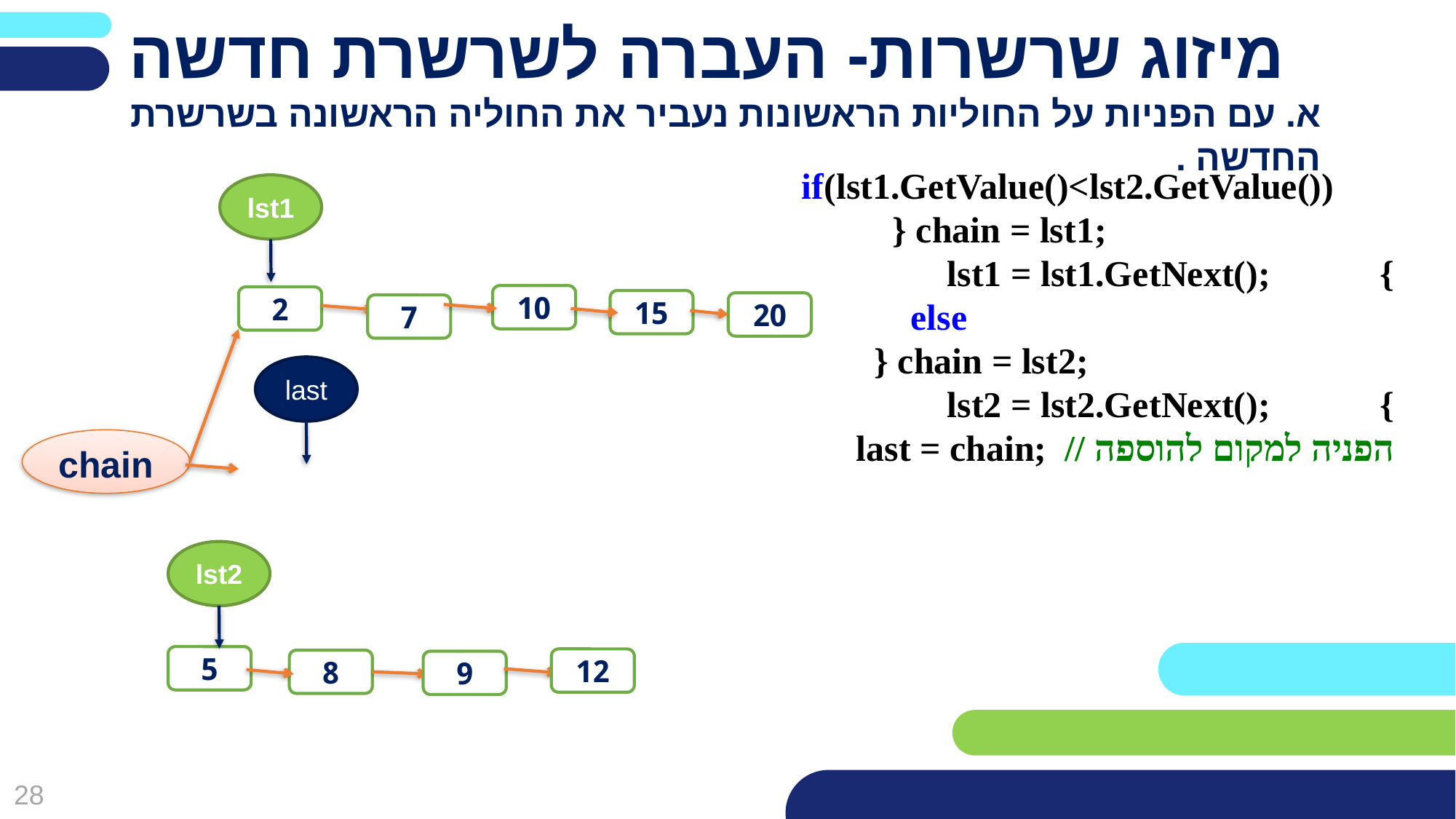

# מיזוג שרשרות- העברה לשרשרת חדשה
א. עם הפניות על החוליות הראשונות נעביר את החוליה הראשונה בשרשרת החדשה .
if(lst1.GetValue()<lst2.GetValue())
          } chain = lst1;
                lst1 = lst1.GetNext();            {
            else
        } chain = lst2;
                lst2 = lst2.GetNext();            {
      last = chain;  // הפניה למקום להוספה
lst1
10
2
15
20
7
last
chain
lst2
5
8
9
12